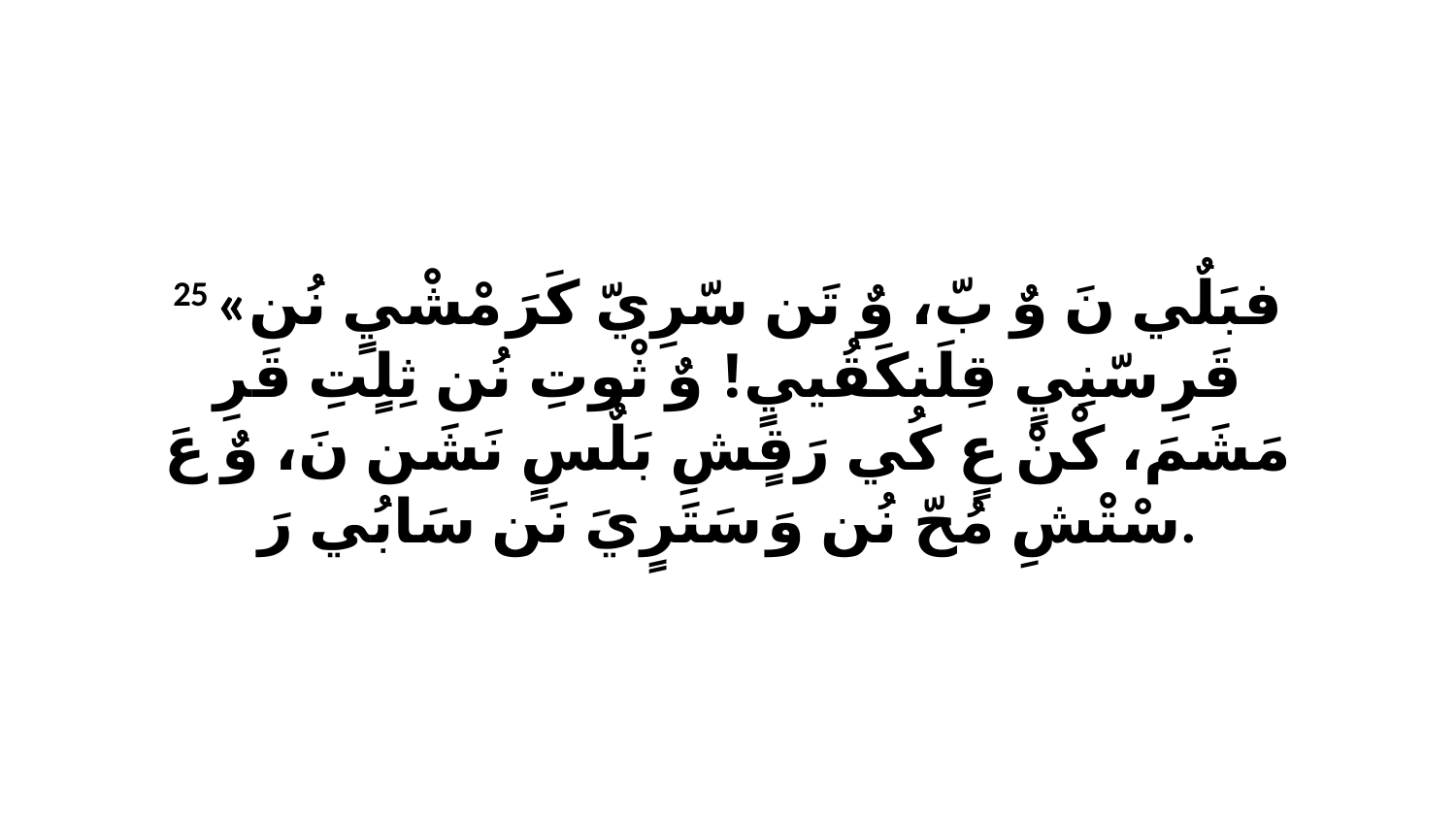

25 «فبَلٌي نَ وٌ بّ، وٌ تَن سّرِيّ كَرَ مْشْيٍ نُن قَرِ سّنِيٍ قِلَنكَقُييٍ! وٌ ثْوتِ نُن ثِلٍتِ قَرِ مَشَمَ، كْنْ عٍ كُي رَقٍشِ بَلٌسٍ نَشَن نَ، وٌ عَ سْتْشِ مُحّ نُن وَ سَتَرٍيَ نَن سَابُي رَ.